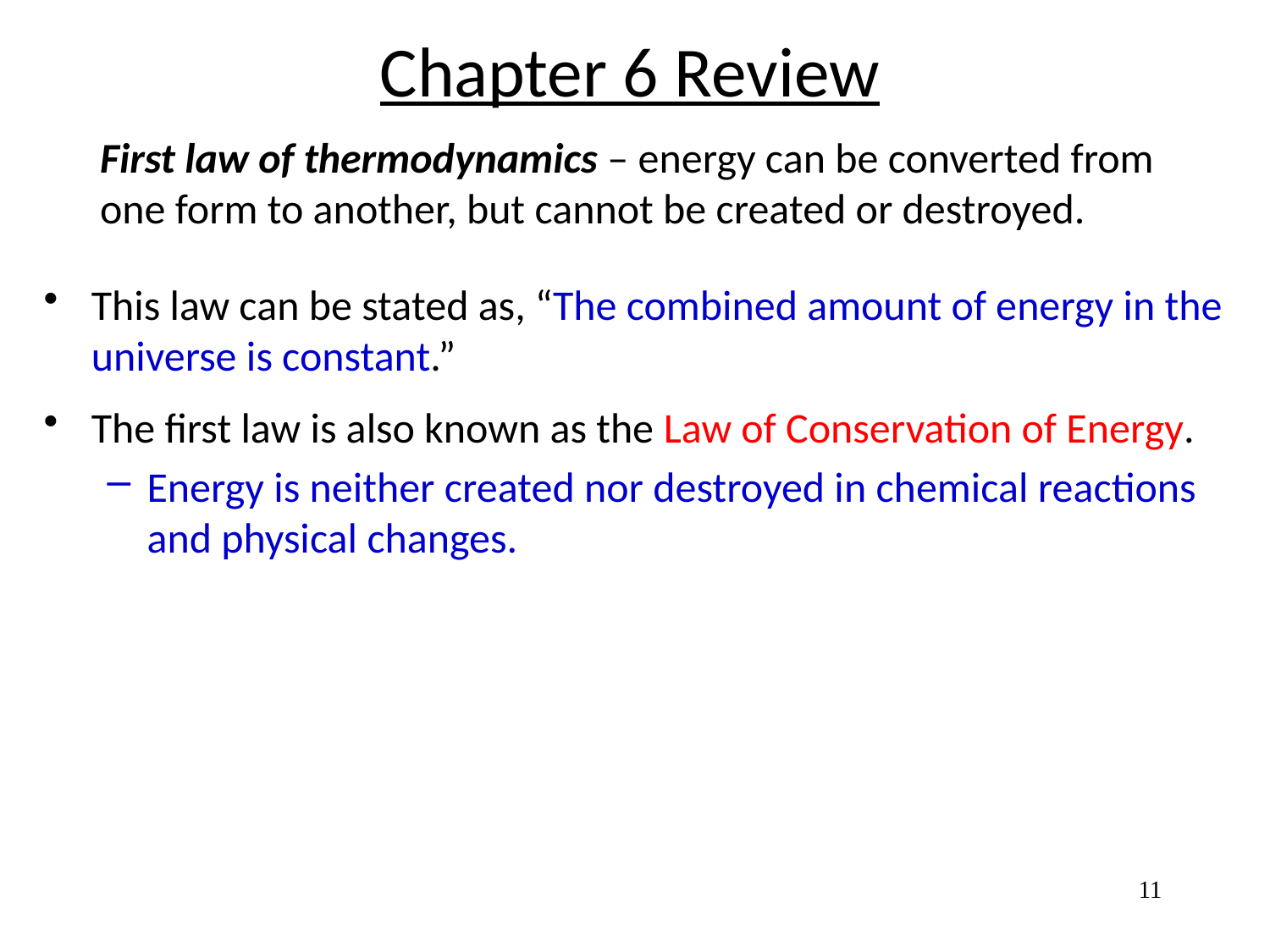

Chapter 6 Review
First law of thermodynamics – energy can be converted from one form to another, but cannot be created or destroyed.
This law can be stated as, “The combined amount of energy in the universe is constant.”
The first law is also known as the Law of Conservation of Energy.
Energy is neither created nor destroyed in chemical reactions and physical changes.
11